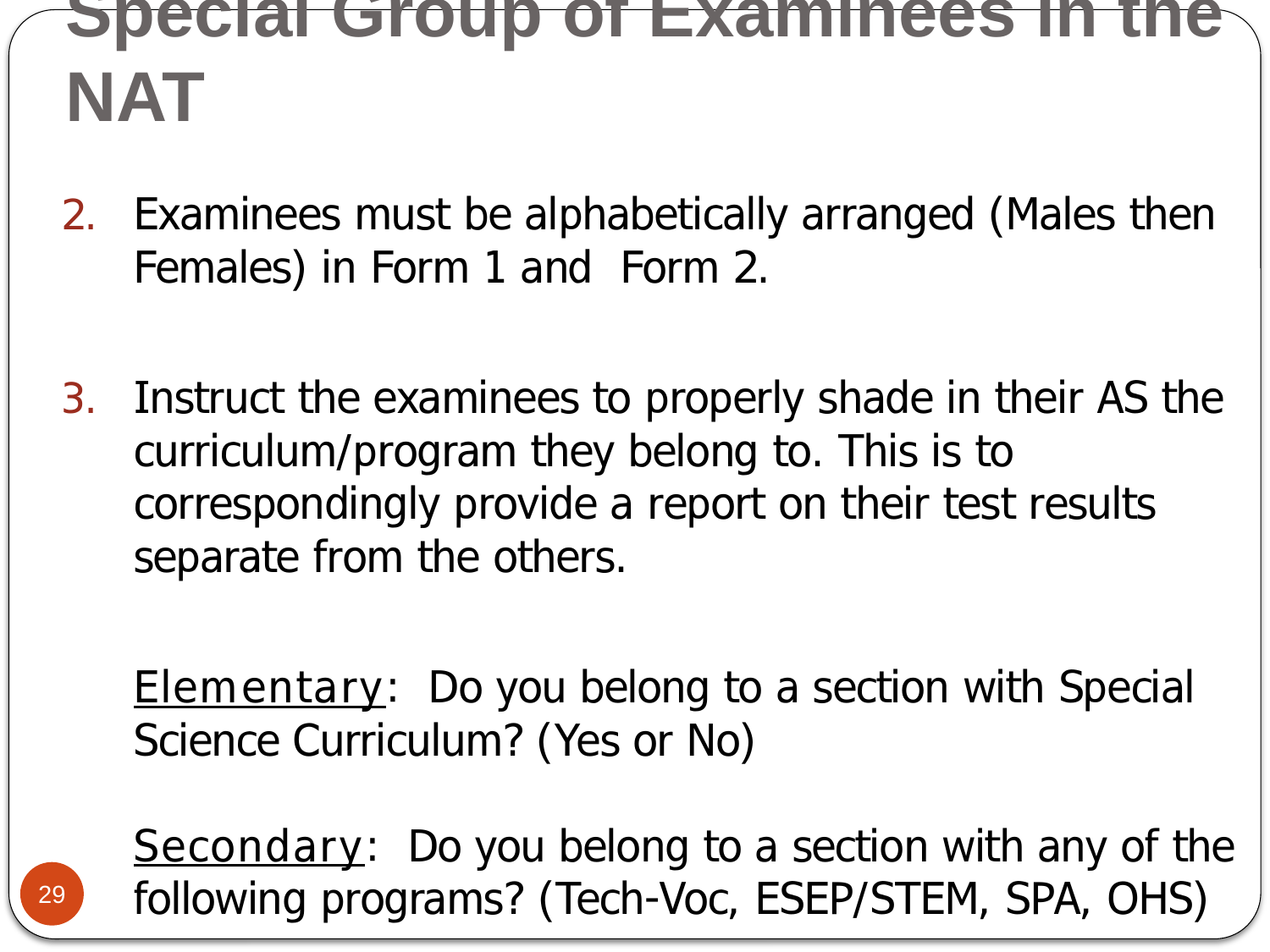

# Special Group of Examinees in the NAT
Examinees must be alphabetically arranged (Males then Females) in Form 1 and  Form 2.

Instruct the examinees to properly shade in their AS the curriculum/program they belong to. This is to correspondingly provide a report on their test results separate from the others.

	Elementary:  Do you belong to a section with Special Science Curriculum? (Yes or No)

	Secondary:  Do you belong to a section with any of the following programs? (Tech-Voc, ESEP/STEM, SPA, OHS)

29